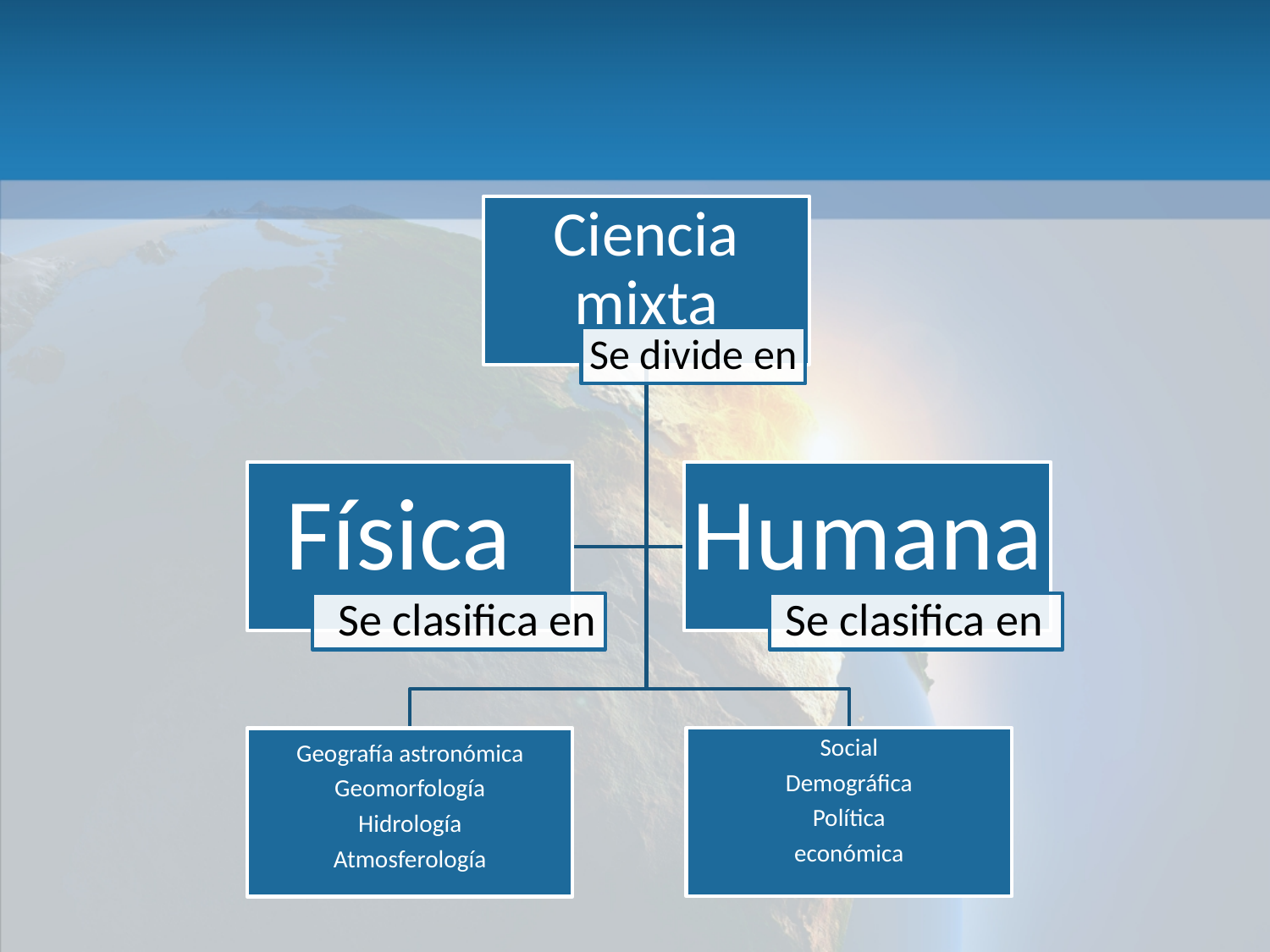

Ciencia mixta
Se divide en
Geografía astronómica
Geomorfología
Hidrología
Atmosferología

Social
Demográfica
Política
económica

Física
Se clasifica en
Humana
Se clasifica en